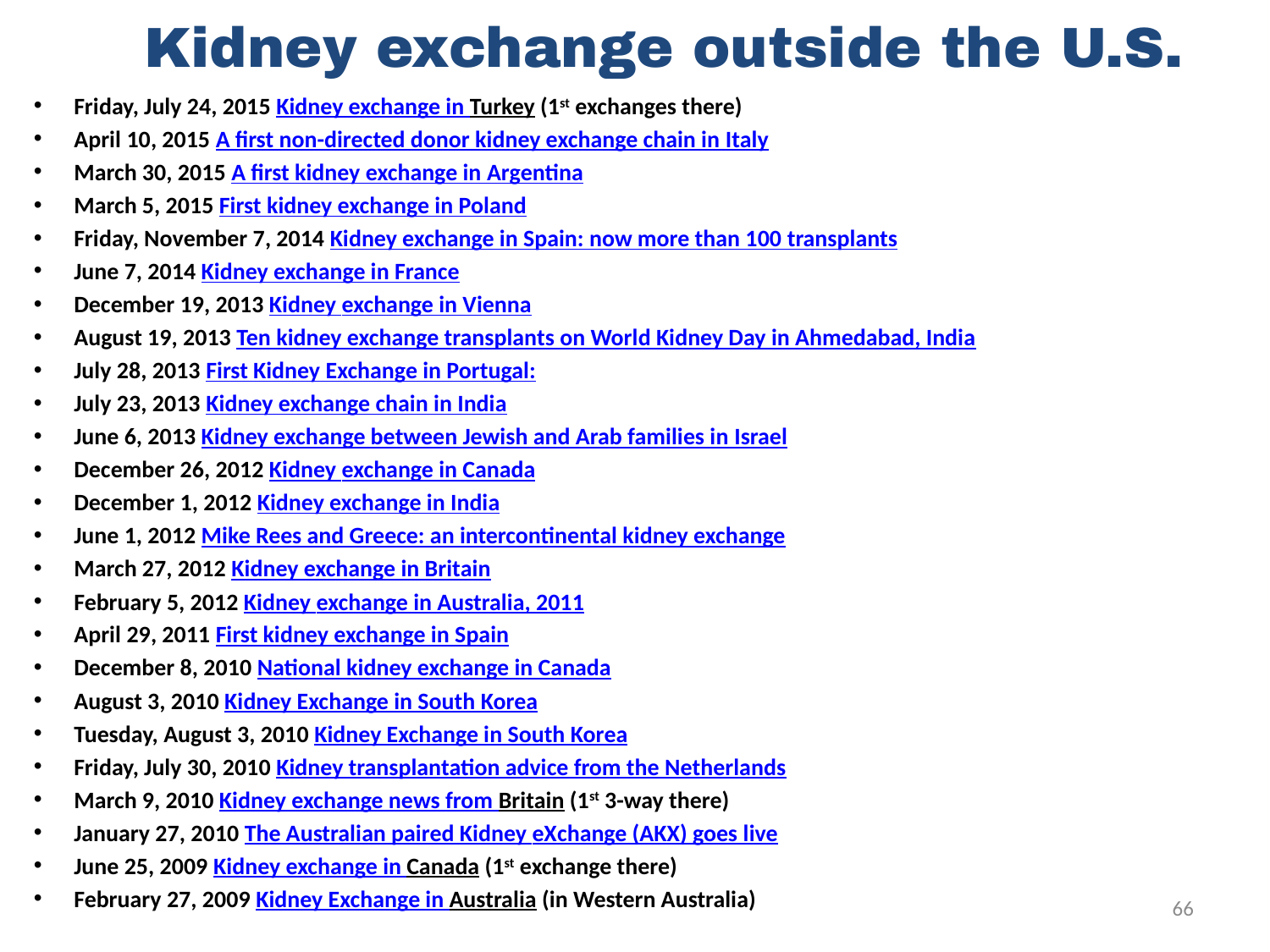

# Kidney exchange outside the U.S.
Friday, July 24, 2015 Kidney exchange in Turkey (1st exchanges there)
April 10, 2015 A first non-directed donor kidney exchange chain in Italy
March 30, 2015 A first kidney exchange in Argentina
March 5, 2015 First kidney exchange in Poland
Friday, November 7, 2014 Kidney exchange in Spain: now more than 100 transplants
June 7, 2014 Kidney exchange in France
December 19, 2013 Kidney exchange in Vienna
August 19, 2013 Ten kidney exchange transplants on World Kidney Day in Ahmedabad, India
July 28, 2013 First Kidney Exchange in Portugal:
July 23, 2013 Kidney exchange chain in India
June 6, 2013 Kidney exchange between Jewish and Arab families in Israel
December 26, 2012 Kidney exchange in Canada
December 1, 2012 Kidney exchange in India
June 1, 2012 Mike Rees and Greece: an intercontinental kidney exchange
March 27, 2012 Kidney exchange in Britain
February 5, 2012 Kidney exchange in Australia, 2011
April 29, 2011 First kidney exchange in Spain
December 8, 2010 National kidney exchange in Canada
August 3, 2010 Kidney Exchange in South Korea
Tuesday, August 3, 2010 Kidney Exchange in South Korea
Friday, July 30, 2010 Kidney transplantation advice from the Netherlands
March 9, 2010 Kidney exchange news from Britain (1st 3-way there)
January 27, 2010 The Australian paired Kidney eXchange (AKX) goes live
June 25, 2009 Kidney exchange in Canada (1st exchange there)
February 27, 2009 Kidney Exchange in Australia (in Western Australia)

66